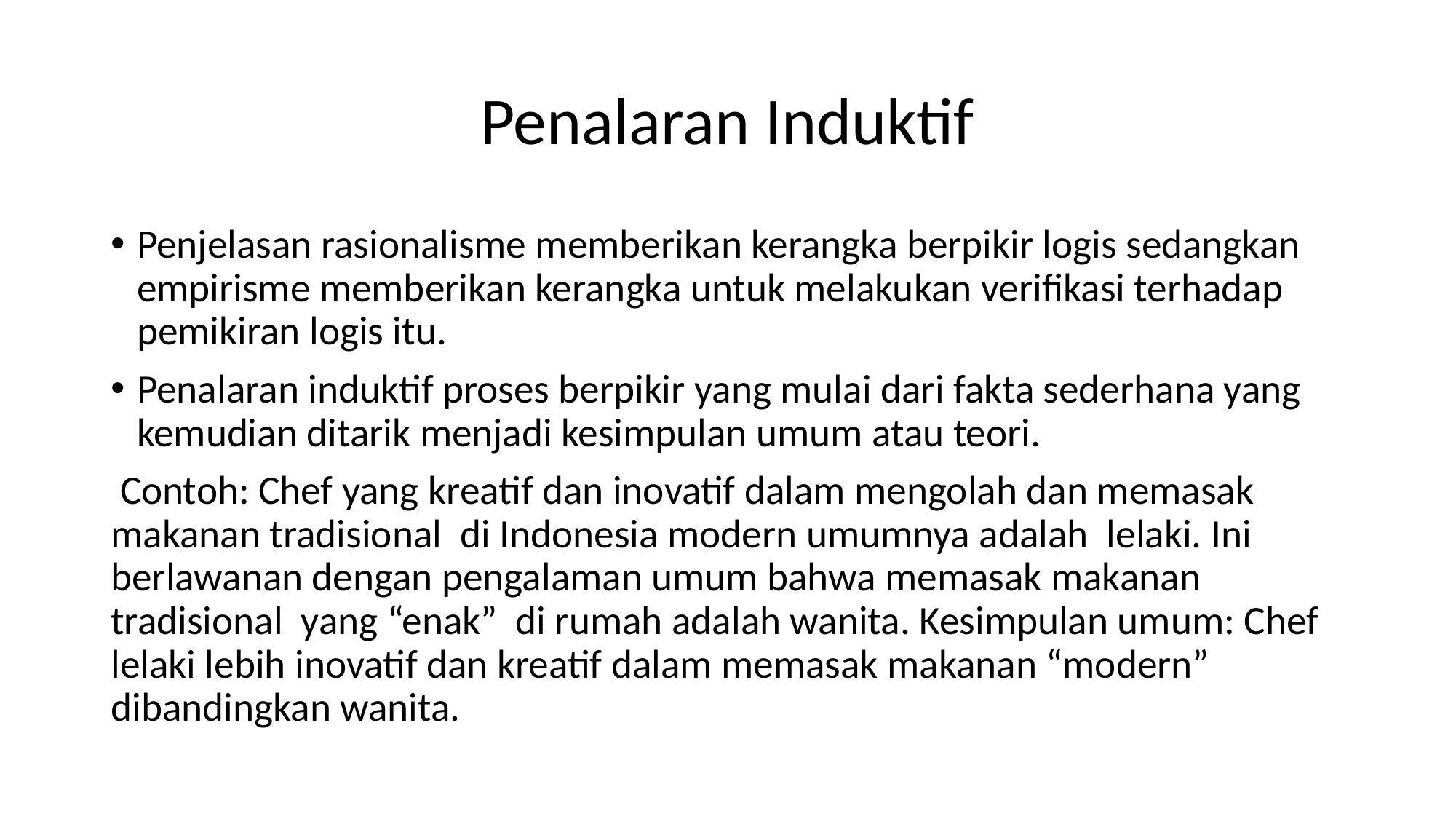

# Penalaran Induktif
Penjelasan rasionalisme memberikan kerangka berpikir logis sedangkan empirisme memberikan kerangka untuk melakukan verifikasi terhadap pemikiran logis itu.
Penalaran induktif proses berpikir yang mulai dari fakta sederhana yang kemudian ditarik menjadi kesimpulan umum atau teori.
 Contoh: Chef yang kreatif dan inovatif dalam mengolah dan memasak makanan tradisional  di Indonesia modern umumnya adalah  lelaki. Ini berlawanan dengan pengalaman umum bahwa memasak makanan tradisional  yang “enak”  di rumah adalah wanita. Kesimpulan umum: Chef lelaki lebih inovatif dan kreatif dalam memasak makanan “modern” dibandingkan wanita.